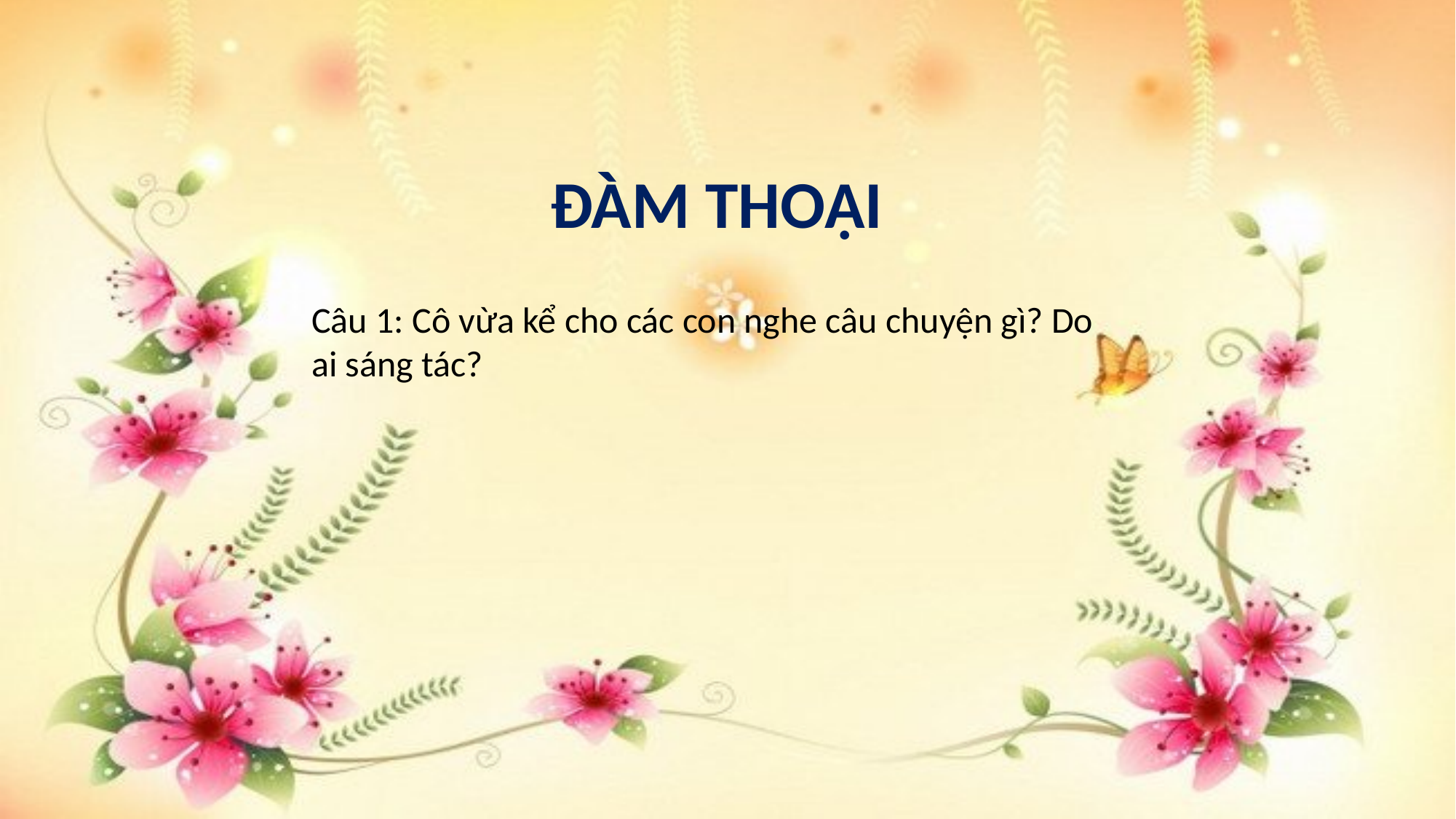

ĐÀM THOẠI
Câu 1: Cô vừa kể cho các con nghe câu chuyện gì? Do ai sáng tác?